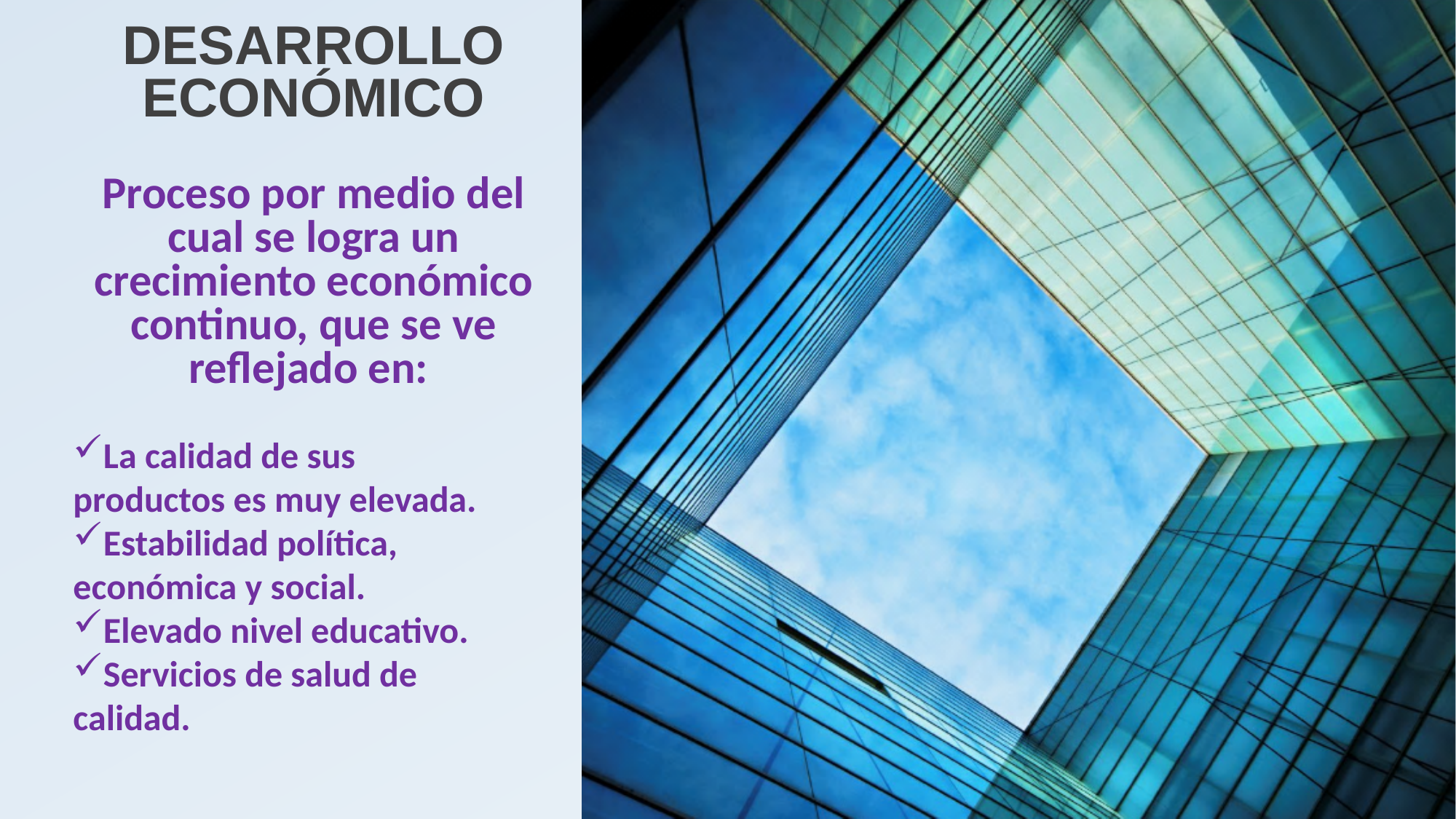

# DESARROLLO ECONÓMICO Proceso por medio del cual se logra un crecimiento económico continuo, que se ve reflejado en:
La calidad de sus productos es muy elevada.
Estabilidad política, económica y social.
Elevado nivel educativo.
Servicios de salud de calidad.